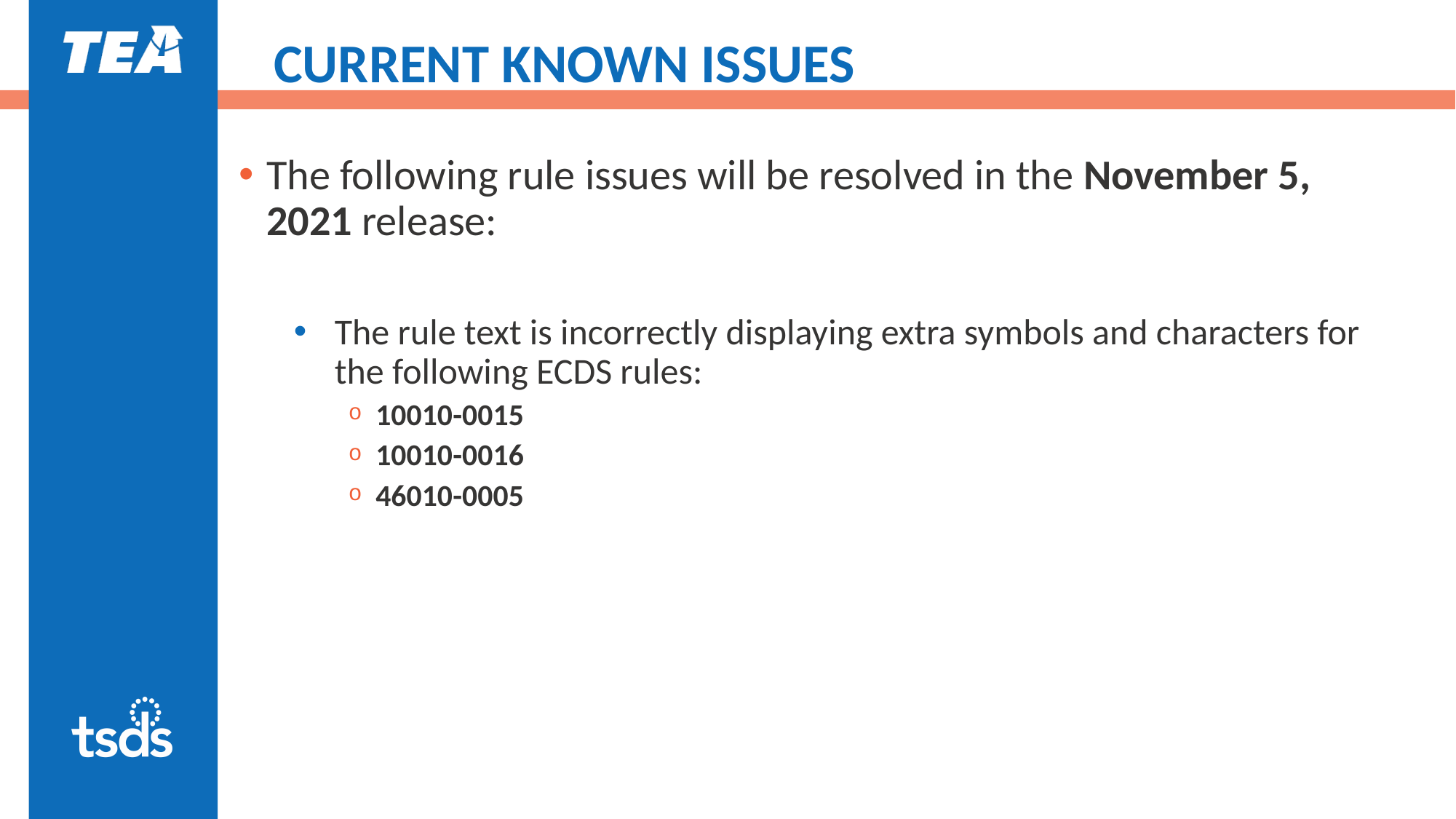

# CURRENT KNOWN ISSUES
The following rule issues will be resolved in the November 5, 2021 release:​​

The rule text is incorrectly displaying extra symbols and characters for the following ECDS rules:
10010-0015
10010-0016
46010-0005